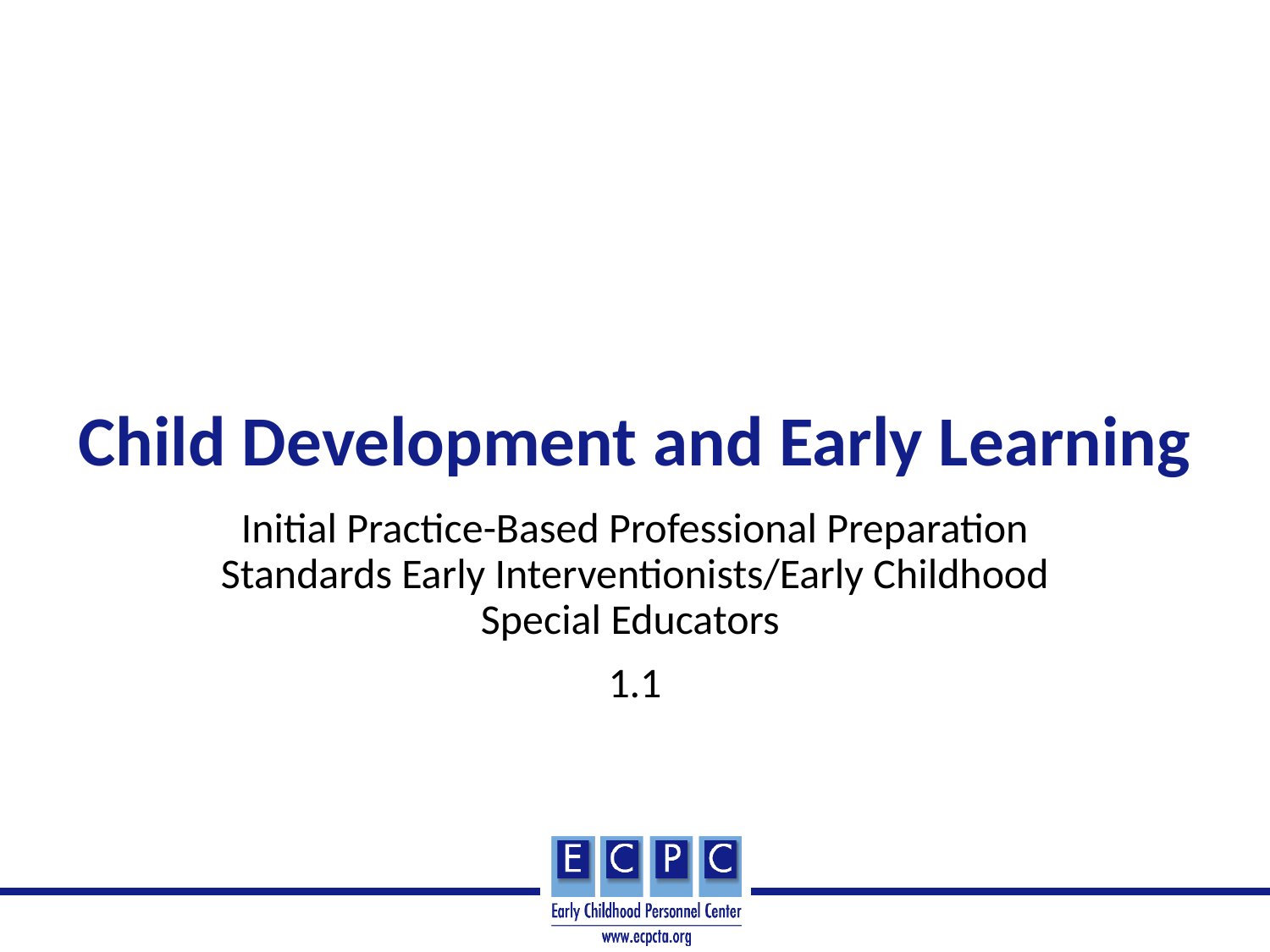

# Child Development and Early Learning
Initial Practice-Based Professional Preparation Standards Early Interventionists/Early Childhood Special Educators
1.1